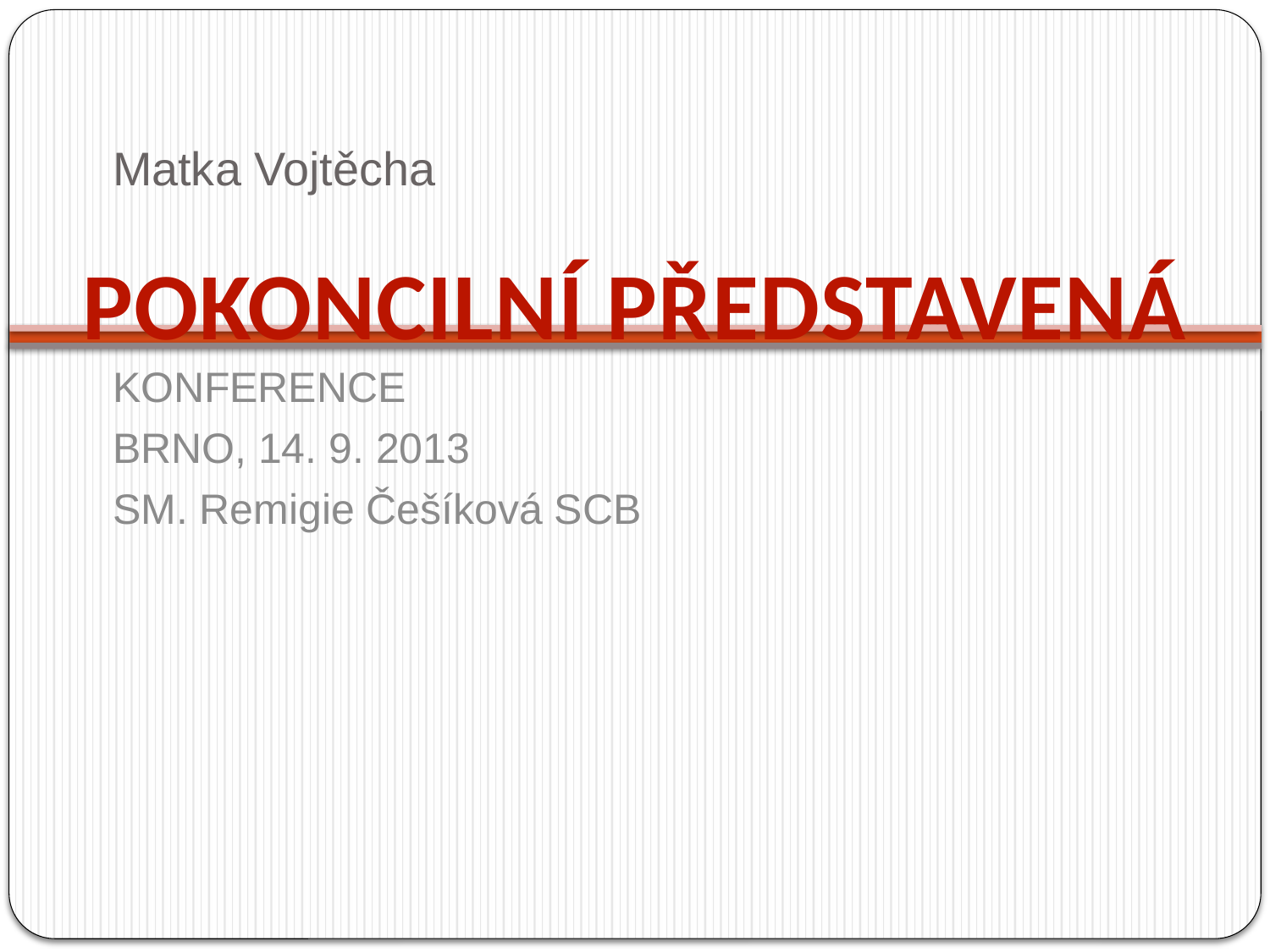

# Matka Vojtěcha
POKONCILNÍ PŘEDSTAVENÁ
KONFERENCE
BRNO, 14. 9. 2013
SM. Remigie Češíková SCB